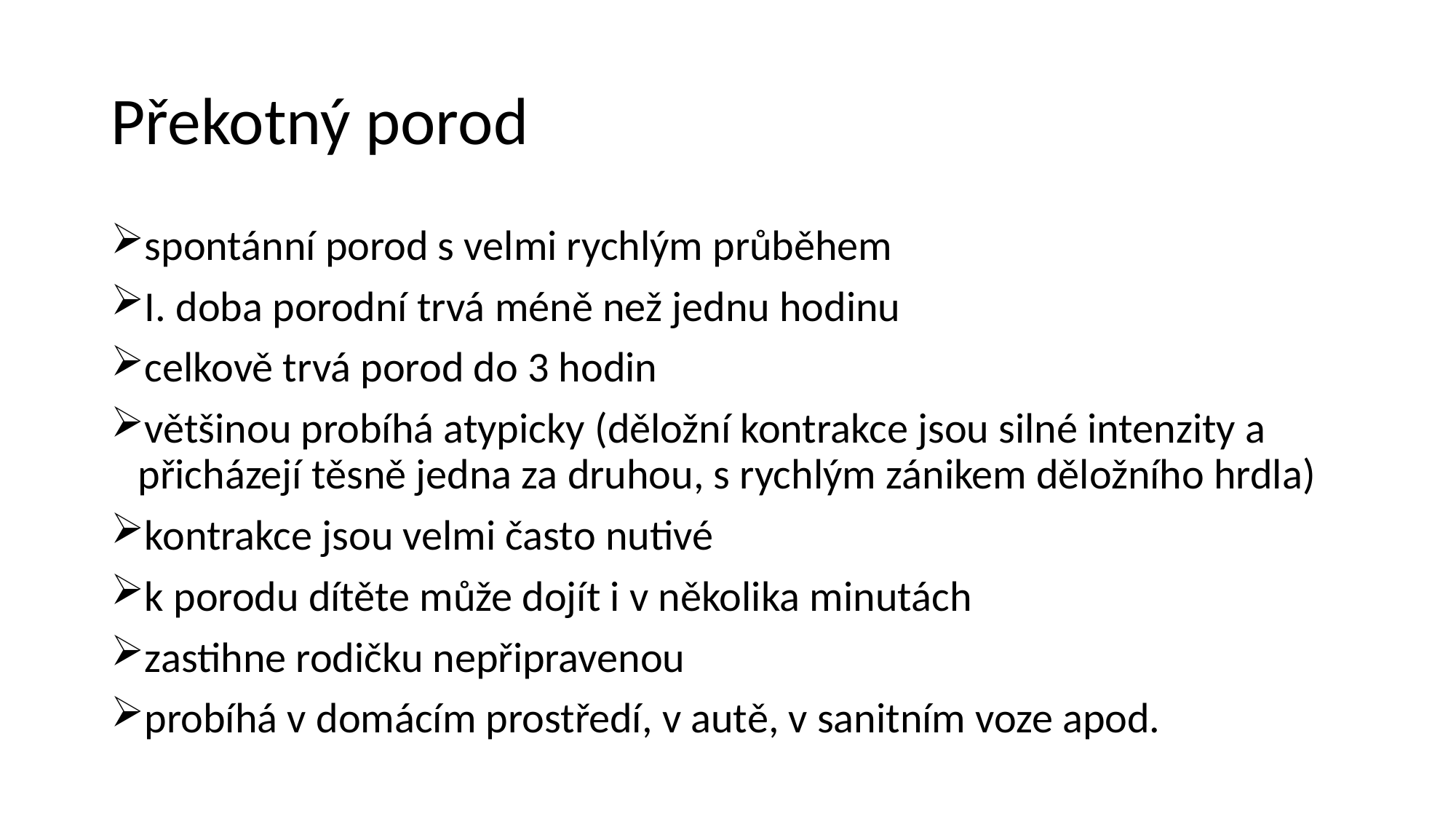

# Překotný porod
spontánní porod s velmi rychlým průběhem
I. doba porodní trvá méně než jednu hodinu
celkově trvá porod do 3 hodin
většinou probíhá atypicky (děložní kontrakce jsou silné intenzity a přicházejí těsně jedna za druhou, s rychlým zánikem děložního hrdla)
kontrakce jsou velmi často nutivé
k porodu dítěte může dojít i v několika minutách
zastihne rodičku nepřipravenou
probíhá v domácím prostředí, v autě, v sanitním voze apod.